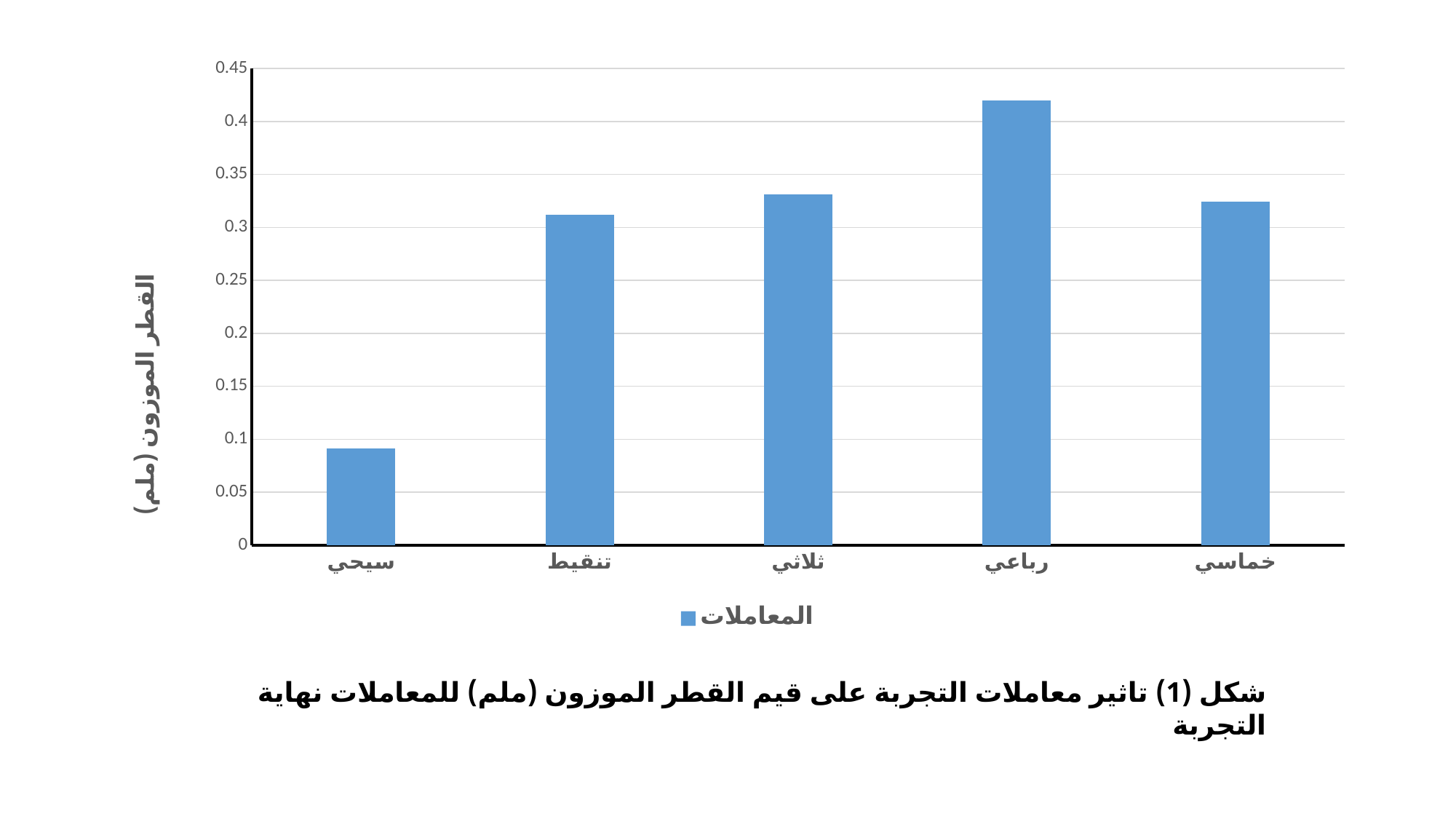

### Chart

| Category | المعاملات |
|---|---|
| سيحي | 0.091 |
| تنقيط | 0.312 |
| ثلاثي | 0.331 |
| رباعي | 0.42 |
| خماسي | 0.324 |
شكل (1) تاثير معاملات التجربة على قيم القطر الموزون (ملم) للمعاملات نهاية التجربة